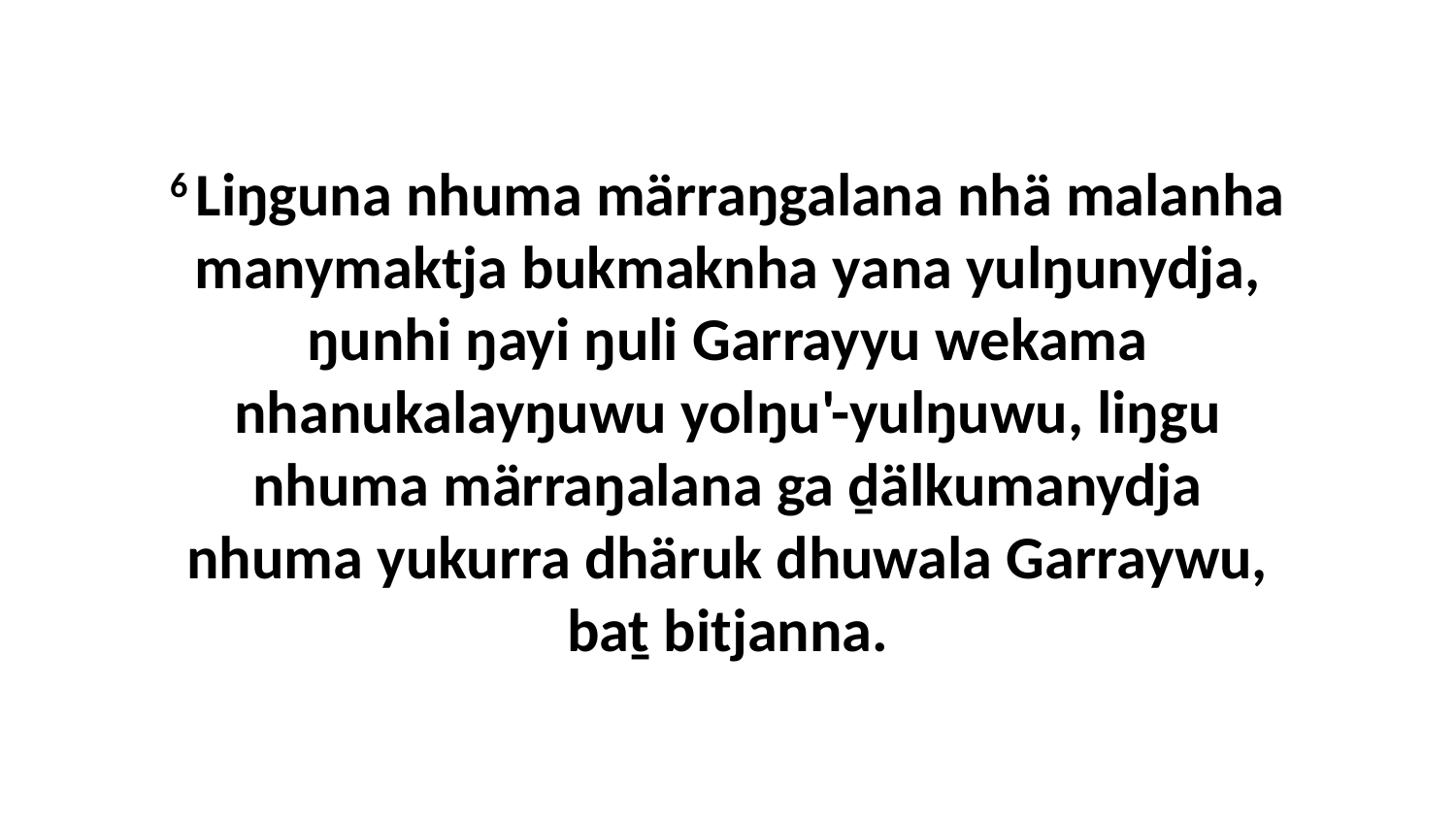

6 Liŋguna nhuma märraŋgalana nhä malanha manymaktja bukmaknha yana yulŋunydja, ŋunhi ŋayi ŋuli Garrayyu wekama nhanukalayŋuwu yolŋu'-yulŋuwu, liŋgu nhuma märraŋalana ga ḏälkumanydja nhuma yukurra dhäruk dhuwala Garraywu, baṯ bitjanna.